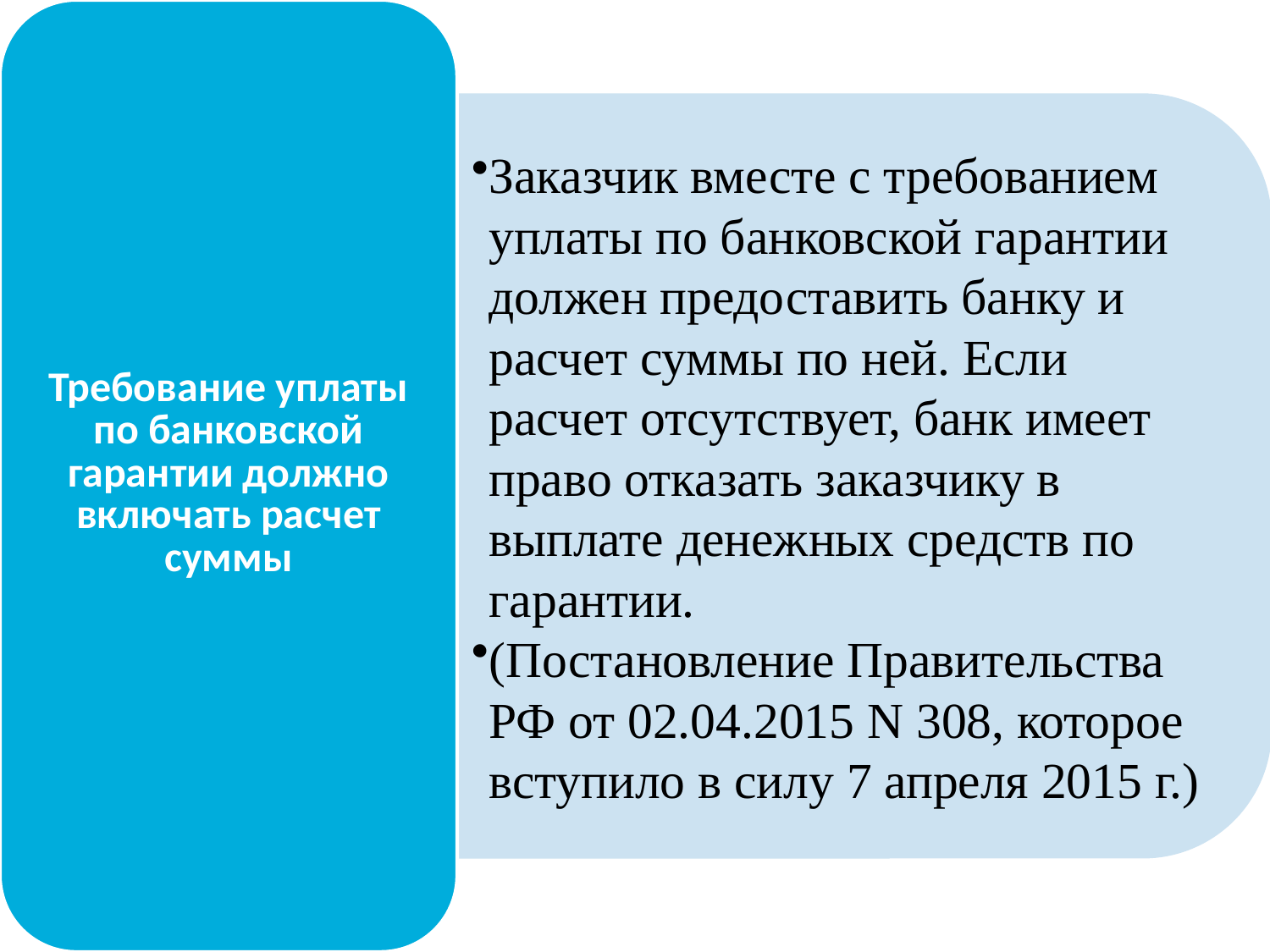

Заказчик вместе с требованием уплаты по банковской гарантии должен предоставить банку и расчет суммы по ней. Если расчет отсутствует, банк имеет право отказать заказчику в выплате денежных средств по гарантии.
Требование уплаты по банковской гарантии должно включать расчет суммы
(Постановление Правительства РФ от 02.04.2015 N 308, которое вступило в силу 7 апреля 2015 г.)